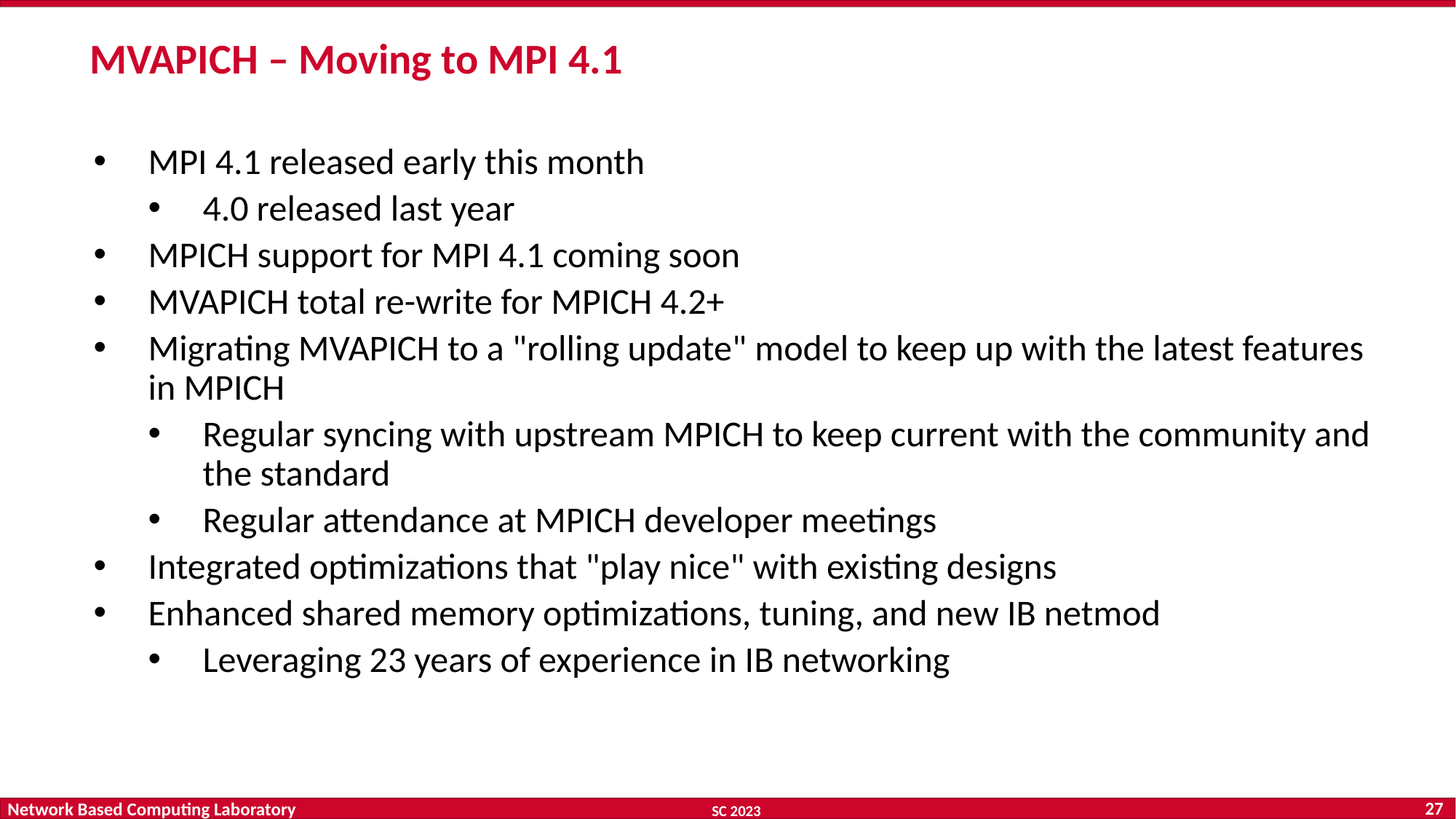

# MVAPICH – Moving to MPI 4.1
MPI 4.1 released early this month
4.0 released last year
MPICH support for MPI 4.1 coming soon
MVAPICH total re-write for MPICH 4.2+
Migrating MVAPICH to a "rolling update" model to keep up with the latest features in MPICH
Regular syncing with upstream MPICH to keep current with the community and the standard
Regular attendance at MPICH developer meetings
Integrated optimizations that "play nice" with existing designs
Enhanced shared memory optimizations, tuning, and new IB netmod
Leveraging 23 years of experience in IB networking